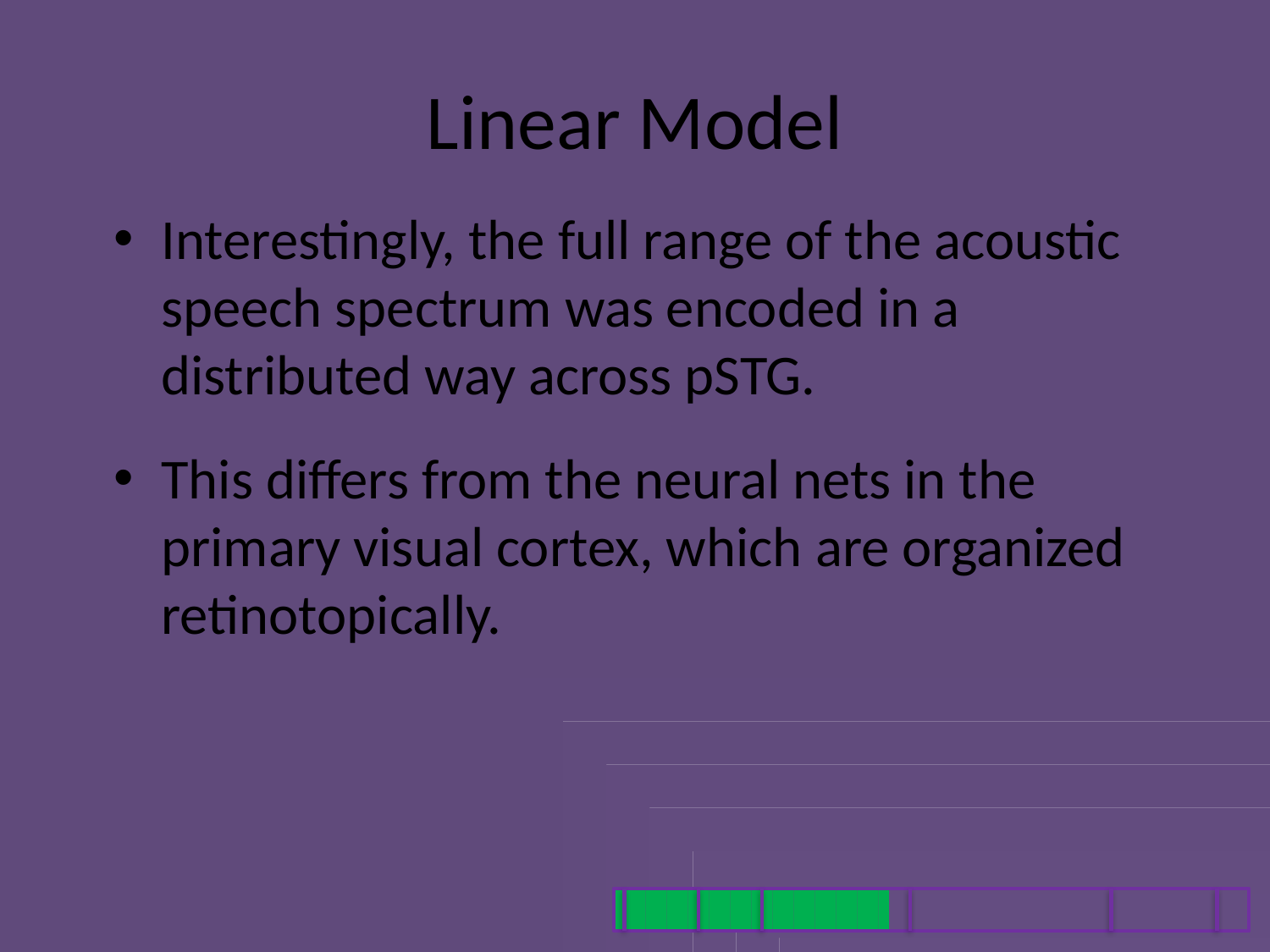

# Linear Model
Interestingly, the full range of the acoustic speech spectrum was encoded in a distributed way across pSTG.
This differs from the neural nets in the primary visual cortex, which are organized retinotopically.